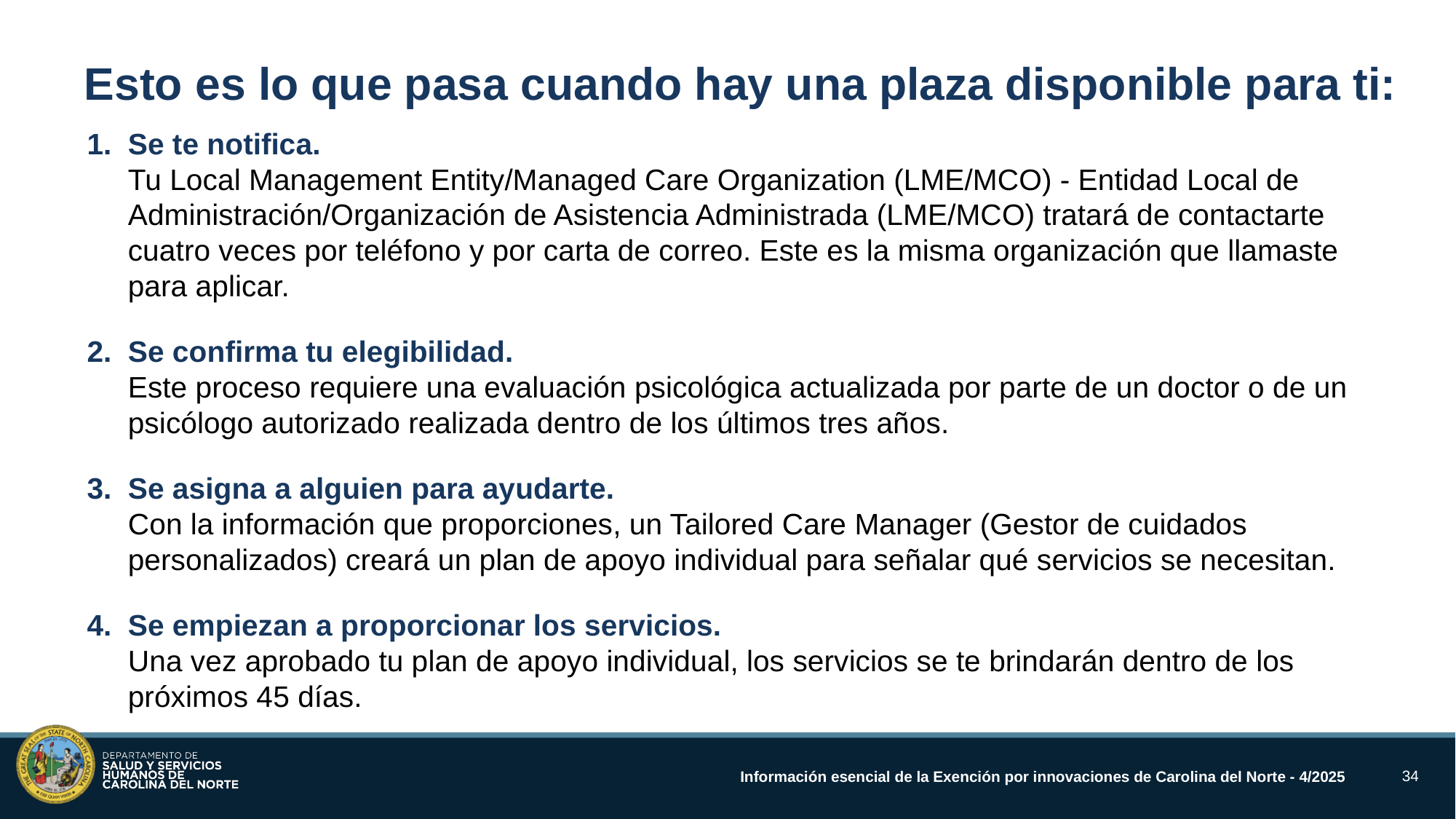

Esto es lo que pasa cuando hay una plaza disponible para ti:
Se te notifica.
Tu Local Management Entity/Managed Care Organization (LME/MCO) - Entidad Local de Administración/Organización de Asistencia Administrada (LME/MCO) tratará de contactarte
cuatro veces por teléfono y por carta de correo. Este es la misma organización que llamaste
para aplicar.
Se confirma tu elegibilidad.
Este proceso requiere una evaluación psicológica actualizada por parte de un doctor o de un psicólogo autorizado realizada dentro de los últimos tres años.
Se asigna a alguien para ayudarte.
Con la información que proporciones, un Tailored Care Manager (Gestor de cuidados personalizados) creará un plan de apoyo individual para señalar qué servicios se necesitan.
Se empiezan a proporcionar los servicios.
Una vez aprobado tu plan de apoyo individual, los servicios se te brindarán dentro de los
próximos 45 días.